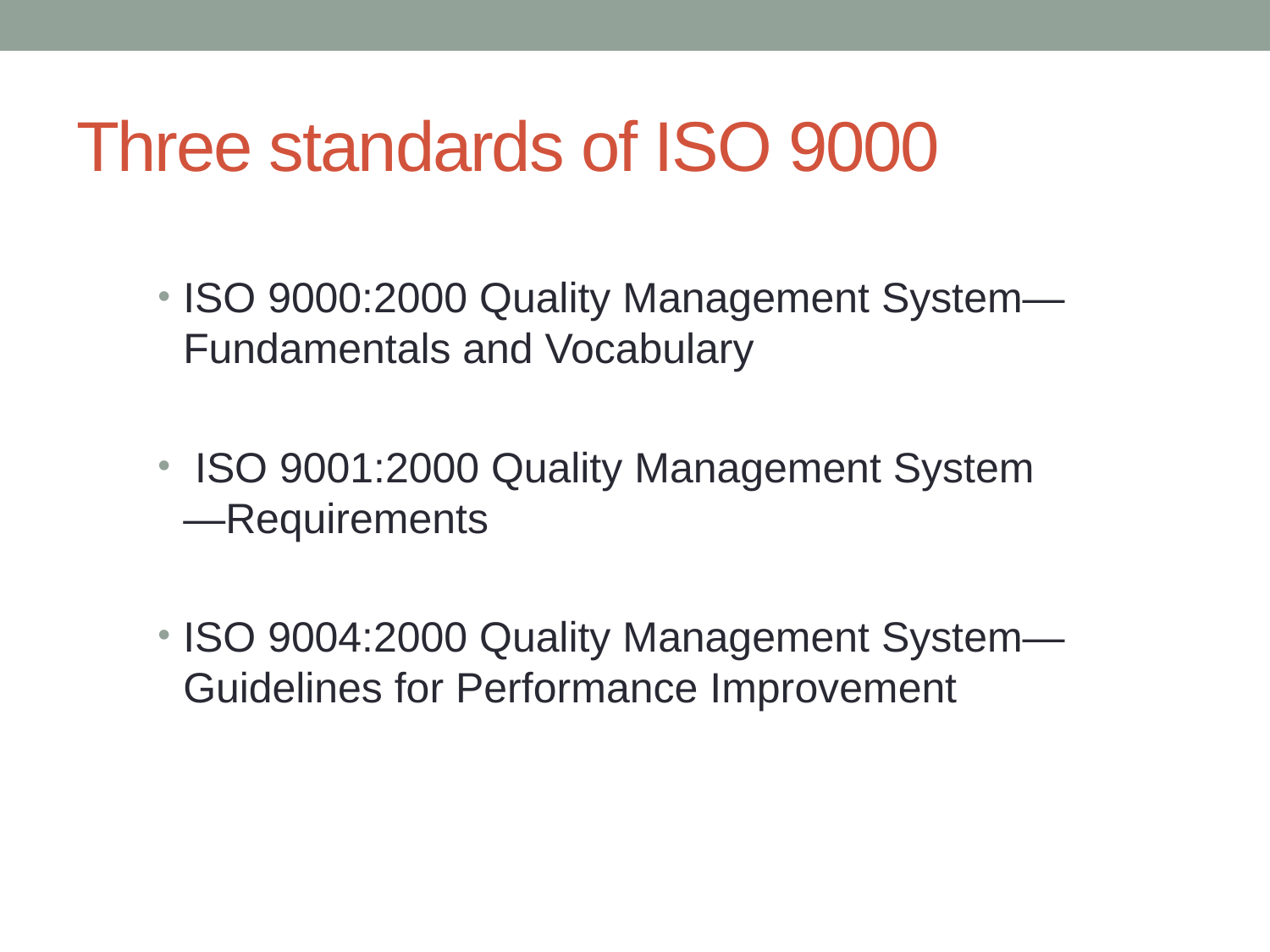

# Three standards of ISO 9000
ISO 9000:2000 Quality Management System—Fundamentals and Vocabulary

 ISO 9001:2000 Quality Management System—Requirements

ISO 9004:2000 Quality Management System—Guidelines for Performance Improvement